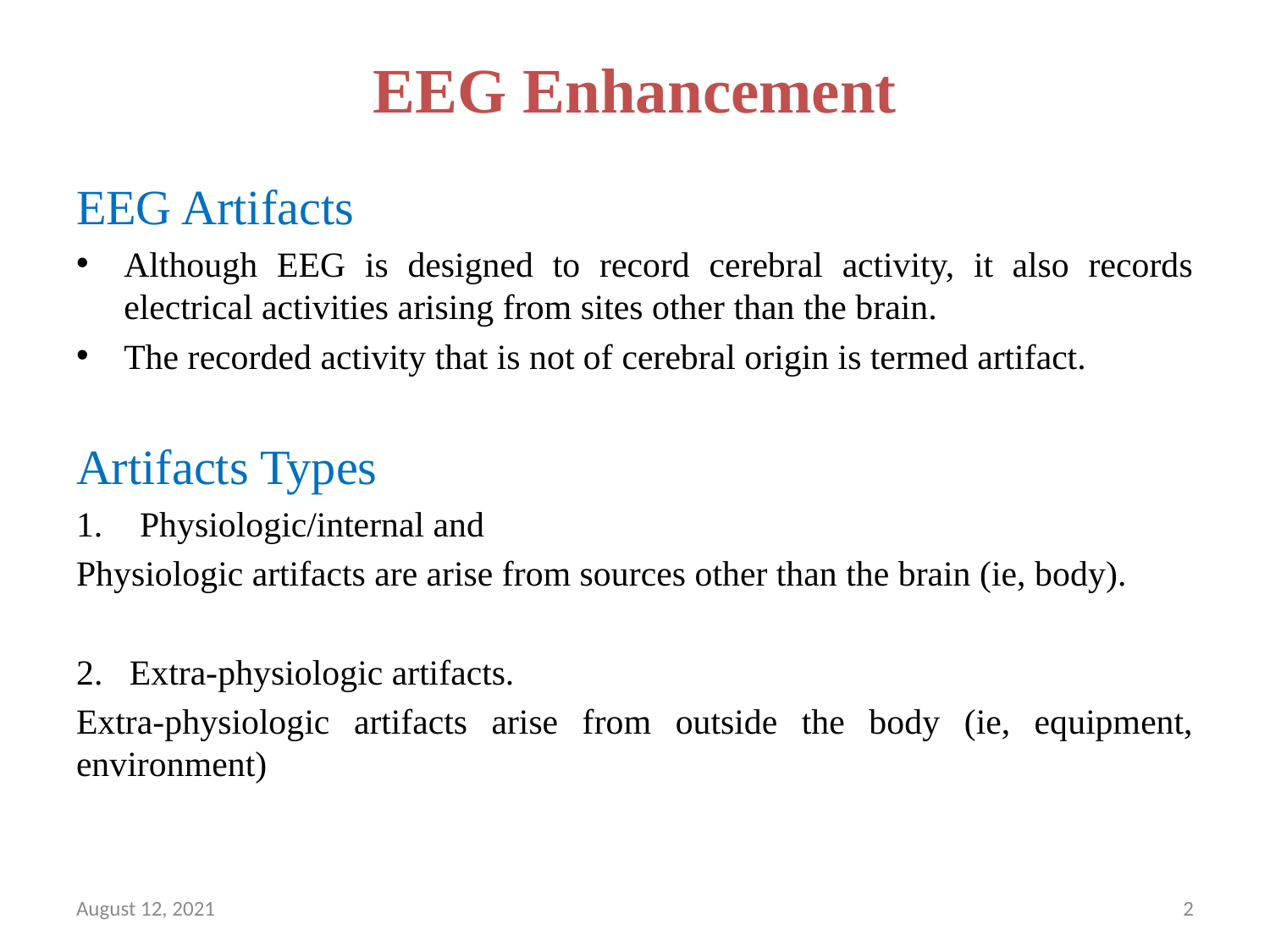

# EEG Enhancement
EEG Artifacts
Although EEG is designed to record cerebral activity, it also records electrical activities arising from sites other than the brain.
The recorded activity that is not of cerebral origin is termed artifact.

Artifacts Types
Physiologic/internal and
Physiologic artifacts are arise from sources other than the brain (ie, body).

2.   Extra-physiologic artifacts.
Extra-physiologic artifacts arise from outside the body (ie, equipment, environment)
August 12, 2021
2